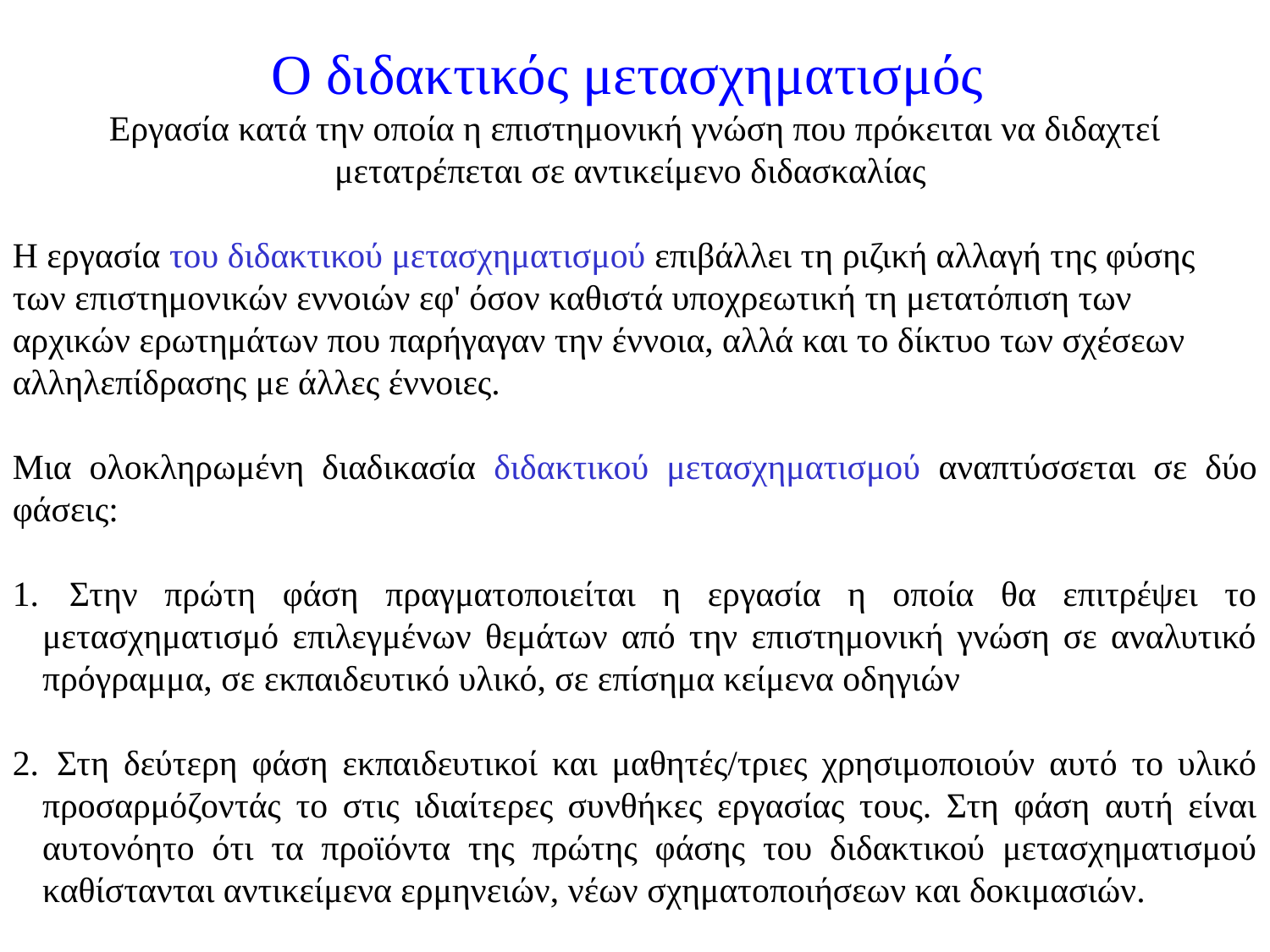

Ο διδακτικός μετασχηματισμός
Εργασία κατά την οποία η επιστημονική γνώση που πρόκειται να διδαχτεί μετατρέπεται σε αντικείμενο διδασκαλίας

Η εργασία του διδακτικού μετασχηματισμού επιβάλλει τη ριζική αλλαγή της φύσης των επιστημονικών εννοιών εφ' όσον καθιστά υποχρεωτική τη μετατόπιση των αρχικών ερωτημάτων που παρήγαγαν την έννοια, αλλά και το δίκτυο των σχέσεων αλληλεπίδρασης με άλλες έννοιες.

Μια ολοκληρωμένη διαδικασία διδακτικού μετασχηματισμού αναπτύσσεται σε δύο φάσεις:

 Στην πρώτη φάση πραγματοποιείται η εργασία η οποία θα επιτρέψει το μετασχηματισμό επιλεγμένων θεμάτων από την επιστημονική γνώση σε αναλυτικό πρόγραμμα, σε εκπαιδευτικό υλικό, σε επίσημα κείμενα οδηγιών

 Στη δεύτερη φάση εκπαιδευτικοί και μαθητές/τριες χρησιμοποιούν αυτό το υλικό προσαρμόζοντάς το στις ιδιαίτερες συνθήκες εργασίας τους. Στη φάση αυτή είναι αυτονόητο ότι τα προϊόντα της πρώτης φάσης του διδακτικού μετασχηματισμού καθίστανται αντικείμενα ερμηνειών, νέων σχηματοποιήσεων και δοκιμασιών.